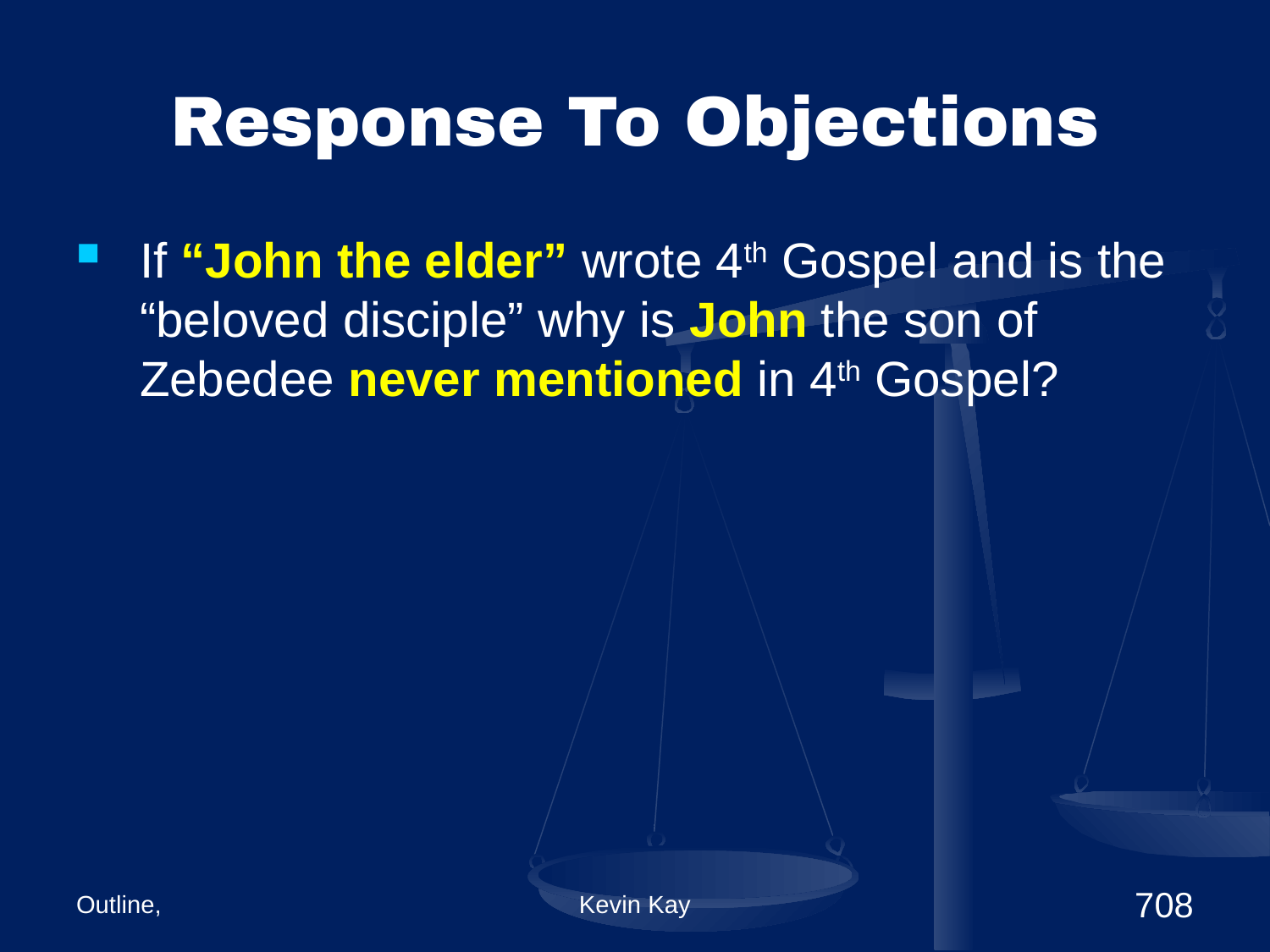

# Response To Objections
If “John the elder” wrote 4th Gospel and is the “beloved disciple” why is John the son of Zebedee never mentioned in 4th Gospel?

Outline,
Kevin Kay
708